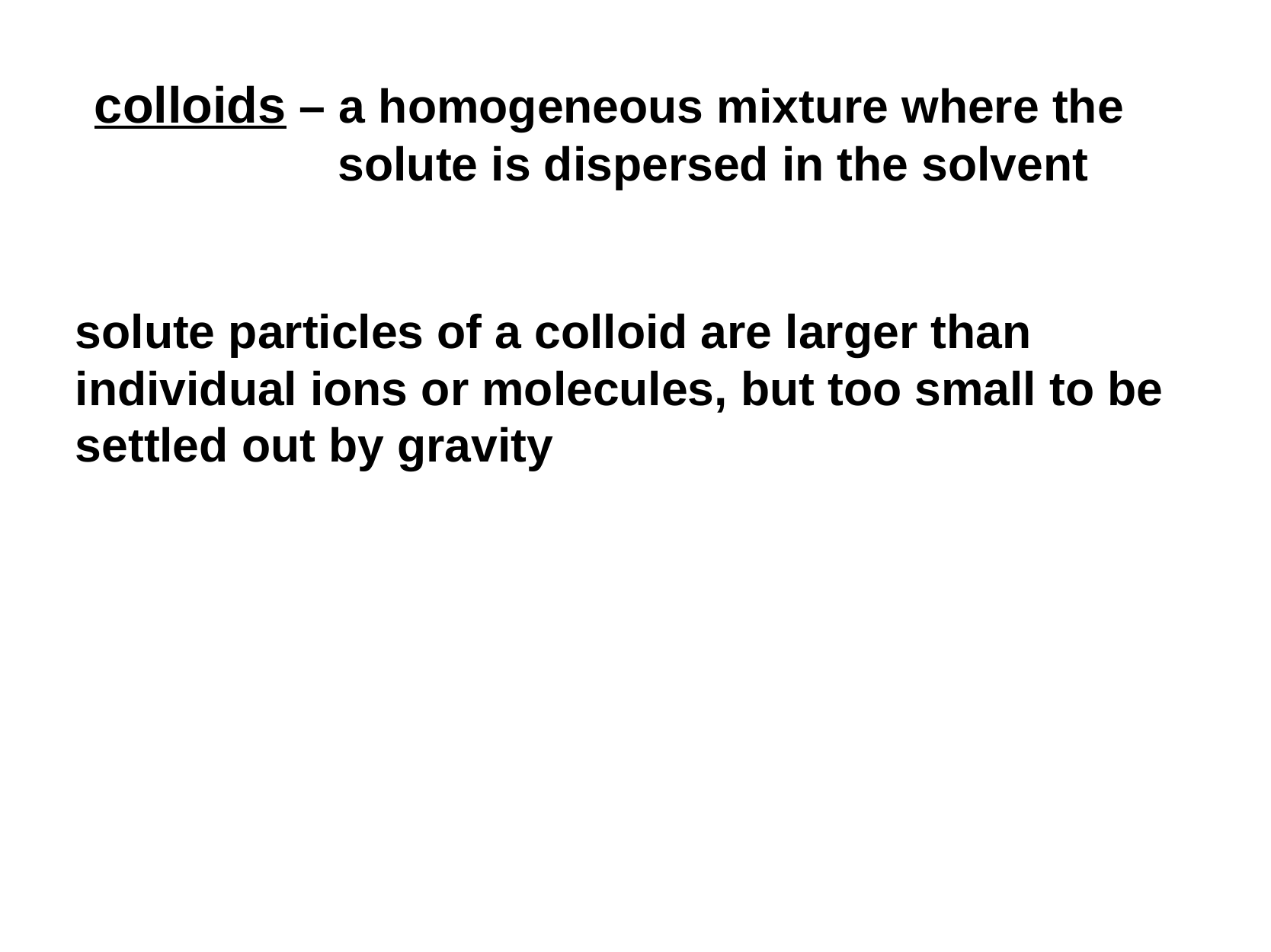

colloids – a homogeneous mixture where the solute is dispersed in the solvent
solute particles of a colloid are larger than individual ions or molecules, but too small to be settled out by gravity